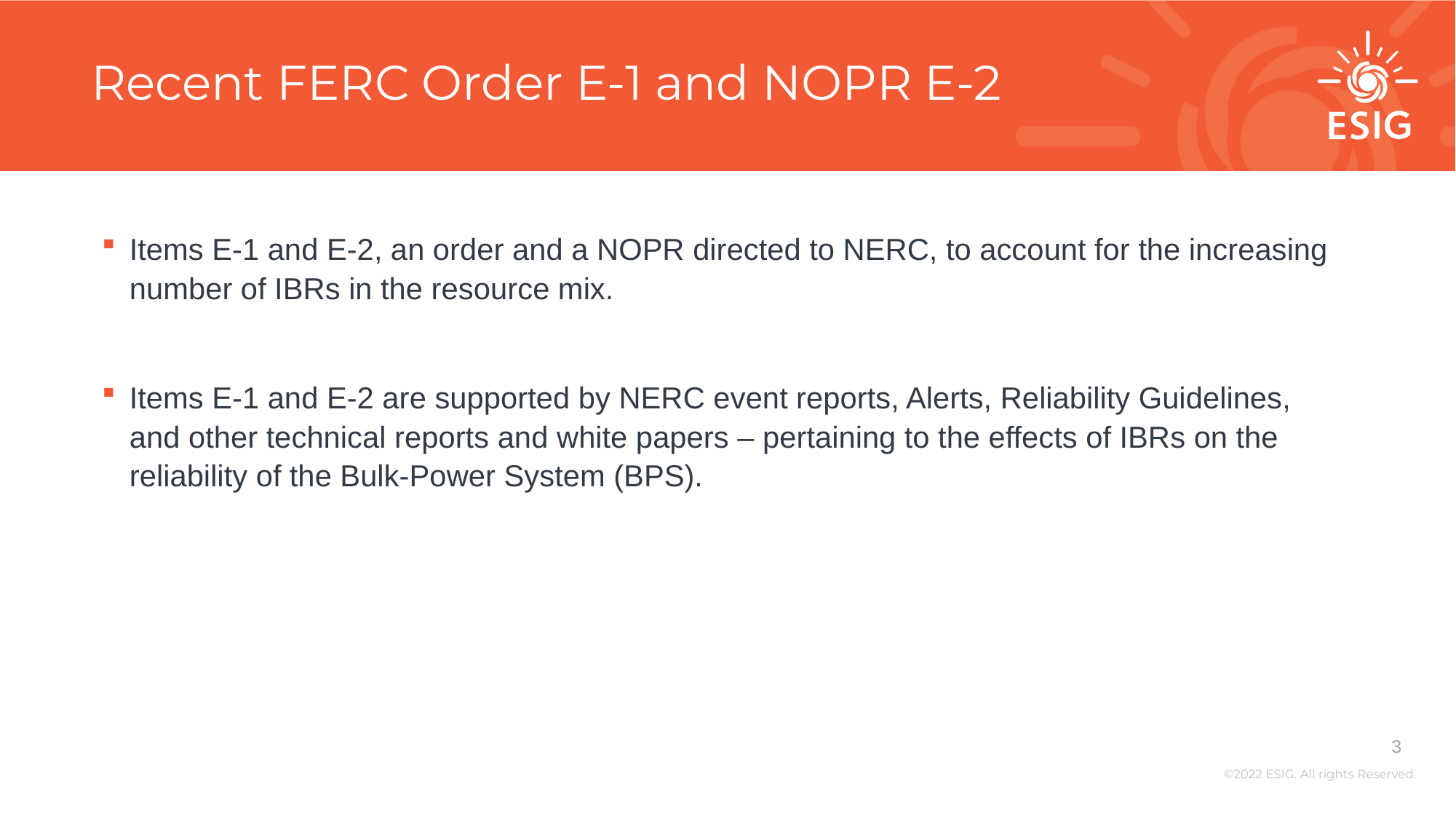

# Recent FERC Order E-1 and NOPR E-2
Items E-1 and E-2, an order and a NOPR directed to NERC, to account for the increasing number of IBRs in the resource mix.

Items E-1 and E-2 are supported by NERC event reports, Alerts, Reliability Guidelines, and other technical reports and white papers – pertaining to the effects of IBRs on the reliability of the Bulk-Power System (BPS).